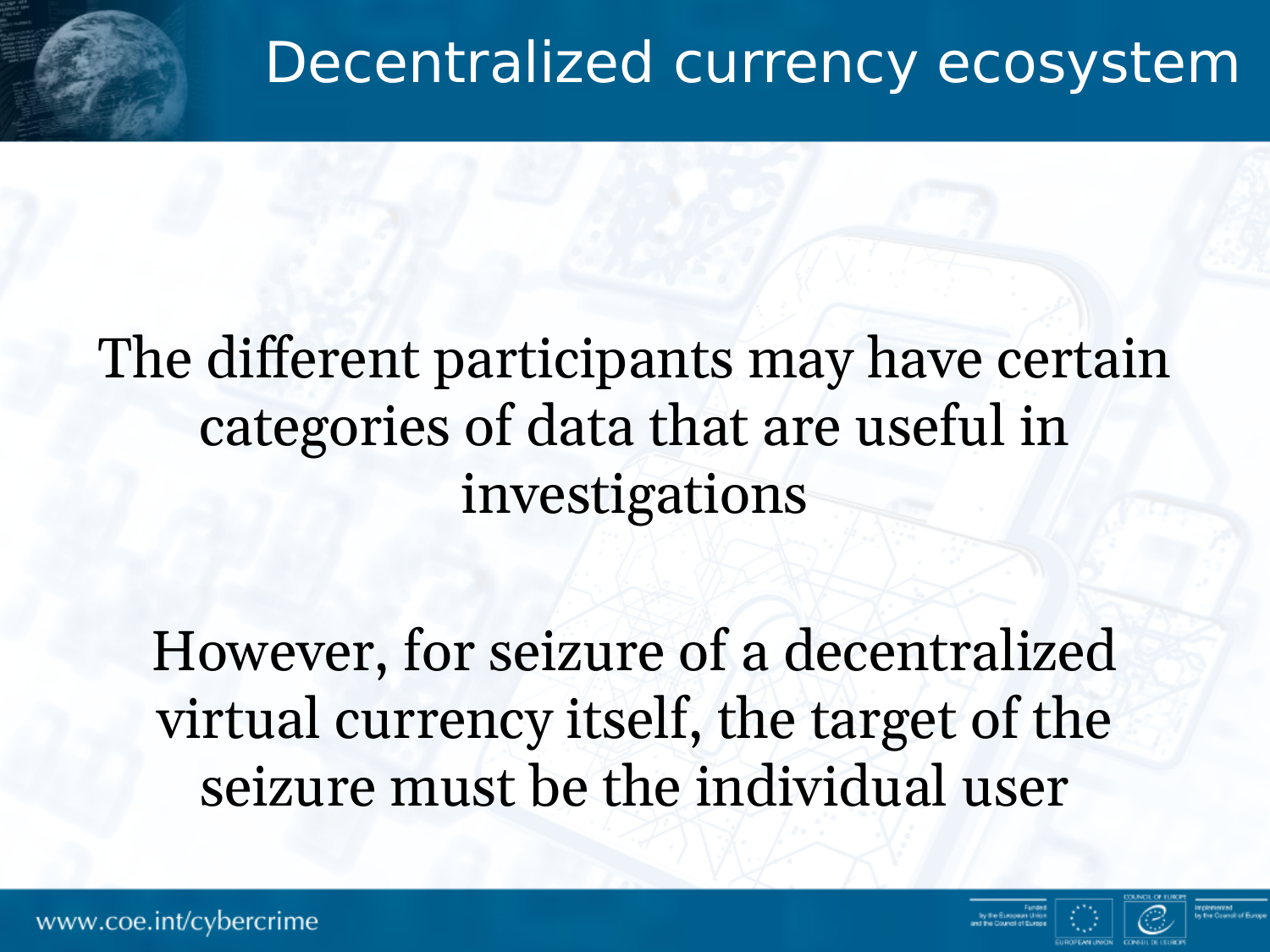

Decentralized currency ecosystem

The different participants may have certain categories of data that are useful in investigations

However, for seizure of a decentralized virtual currency itself, the target of the seizure must be the individual user